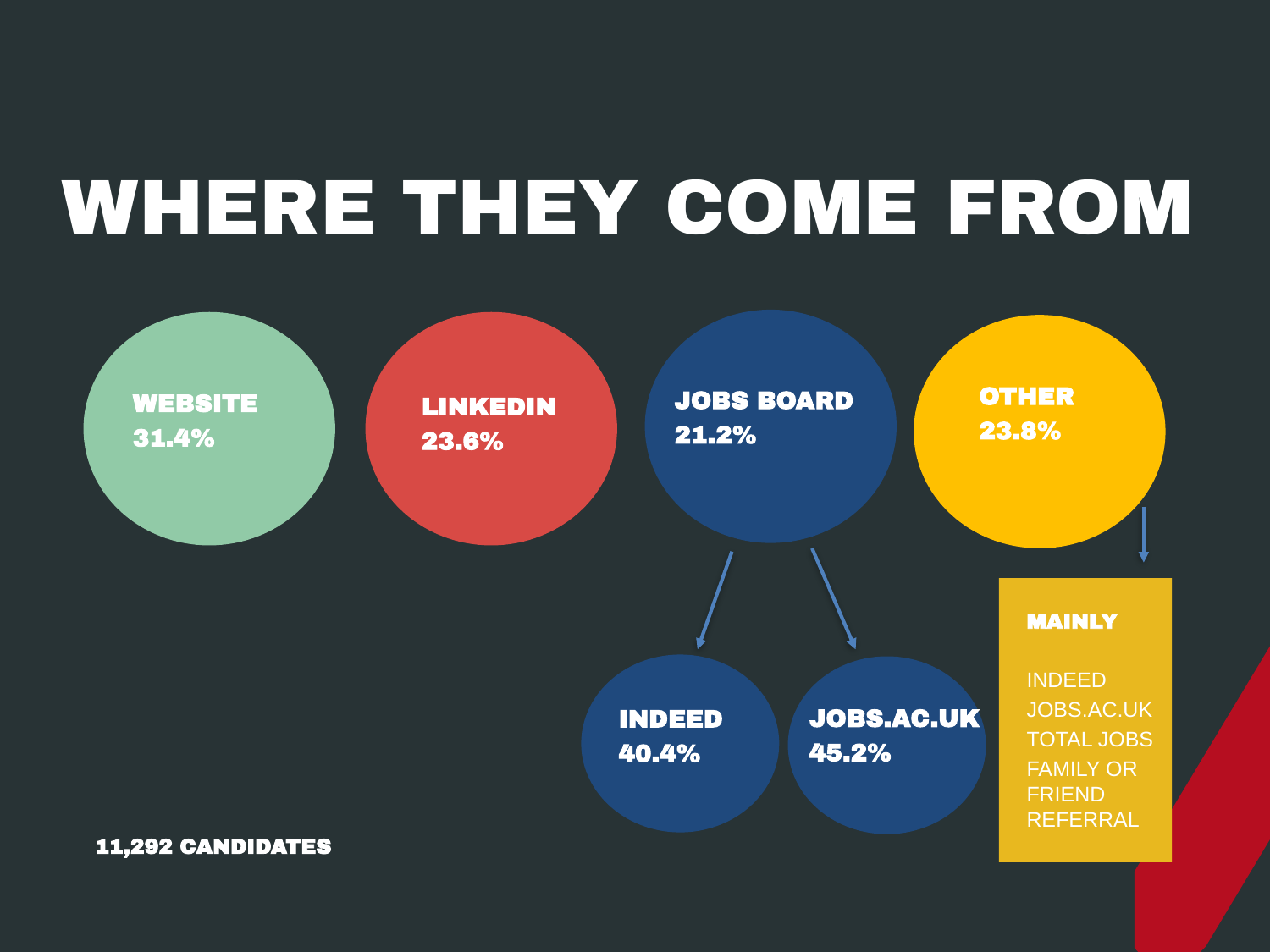

# WHERE THEY COME FROM

OTHER
23.8%
JOBS BOARD
21.2%
WEBSITE
31.4%
LINKEDIN
23.6%

MAINLY

INDEED
JOBS.AC.UK
TOTAL JOBS
FAMILY OR FRIEND REFERRAL

JOBS.AC.UK
45.2%
INDEED
40.4%
11,292 CANDIDATES